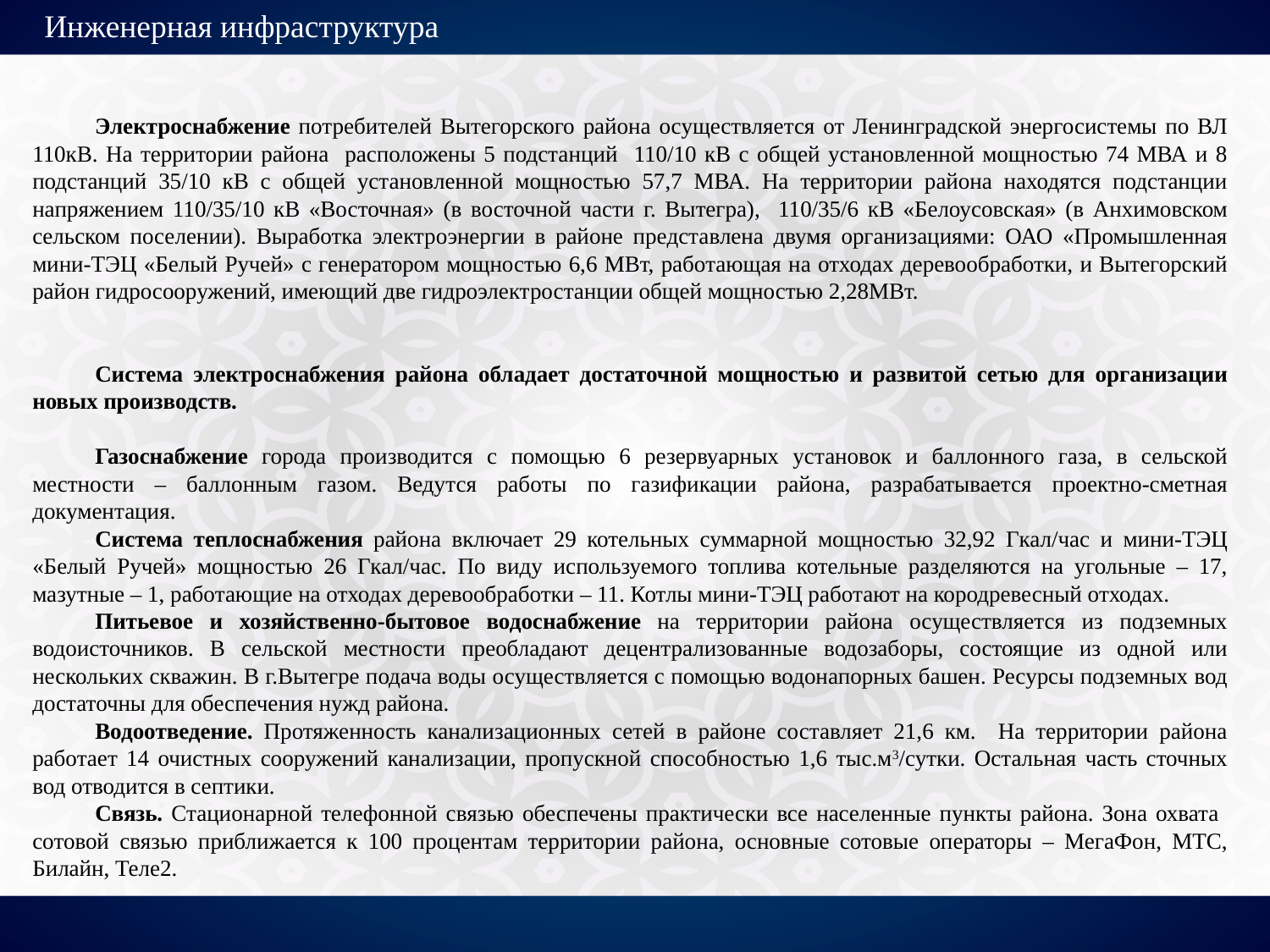

Инженерная инфраструктура

Электроснабжение потребителей Вытегорского района осуществляется от Ленинградской энергосистемы по ВЛ 110кВ. На территории района  расположены 5 подстанций  110/10 кВ с общей установленной мощностью 74 МВА и 8 подстанций 35/10 кВ с общей установленной мощностью 57,7 МВА. На территории района находятся подстанции напряжением 110/35/10 кВ «Восточная» (в восточной части г. Вытегра),  110/35/6 кВ «Белоусовская» (в Анхимовском сельском поселении). Выработка электроэнергии в районе представлена двумя организациями: ОАО «Промышленная мини-ТЭЦ «Белый Ручей» с генератором мощностью 6,6 МВт, работающая на отходах деревообработки, и Вытегорский район гидросооружений, имеющий две гидроэлектростанции общей мощностью 2,28МВт.

Система электроснабжения района обладает достаточной мощностью и развитой сетью для организации новых производств.

Газоснабжение города производится с помощью 6 резервуарных установок и баллонного газа, в сельской местности – баллонным газом. Ведутся работы по газификации района, разрабатывается проектно-сметная документация.
Система теплоснабжения района включает 29 котельных суммарной мощностью 32,92 Гкал/час и мини-ТЭЦ «Белый Ручей» мощностью 26 Гкал/час. По виду используемого топлива котельные разделяются на угольные – 17, мазутные – 1, работающие на отходах деревообработки – 11. Котлы мини-ТЭЦ работают на кородревесный отходах.
Питьевое и хозяйственно-бытовое водоснабжение на территории района осуществляется из подземных водоисточников. В сельской местности преобладают децентрализованные водозаборы, состоящие из одной или нескольких скважин. В г.Вытегре подача воды осуществляется с помощью водонапорных башен. Ресурсы подземных вод достаточны для обеспечения нужд района.
Водоотведение. Протяженность канализационных сетей в районе составляет 21,6 км.  На территории района работает 14 очистных сооружений канализации, пропускной способностью 1,6 тыс.м3/сутки. Остальная часть сточных вод отводится в септики.
Связь. Стационарной телефонной связью обеспечены практически все населенные пункты района. Зона охвата  сотовой связью приближается к 100 процентам территории района, основные сотовые операторы – МегаФон, МТС, Билайн, Теле2.